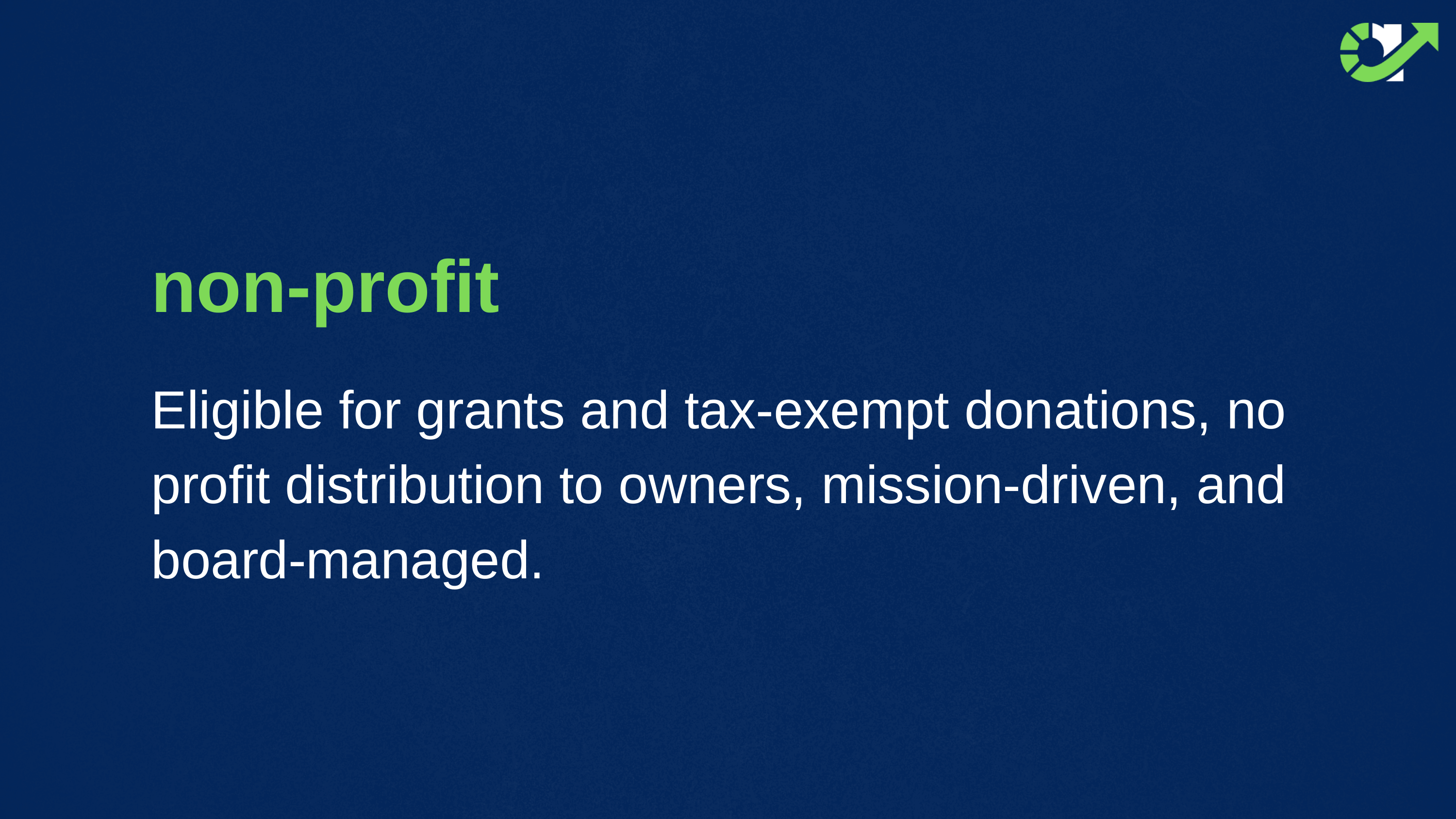

non-profit
Eligible for grants and tax-exempt donations, no profit distribution to owners, mission-driven, and board-managed.